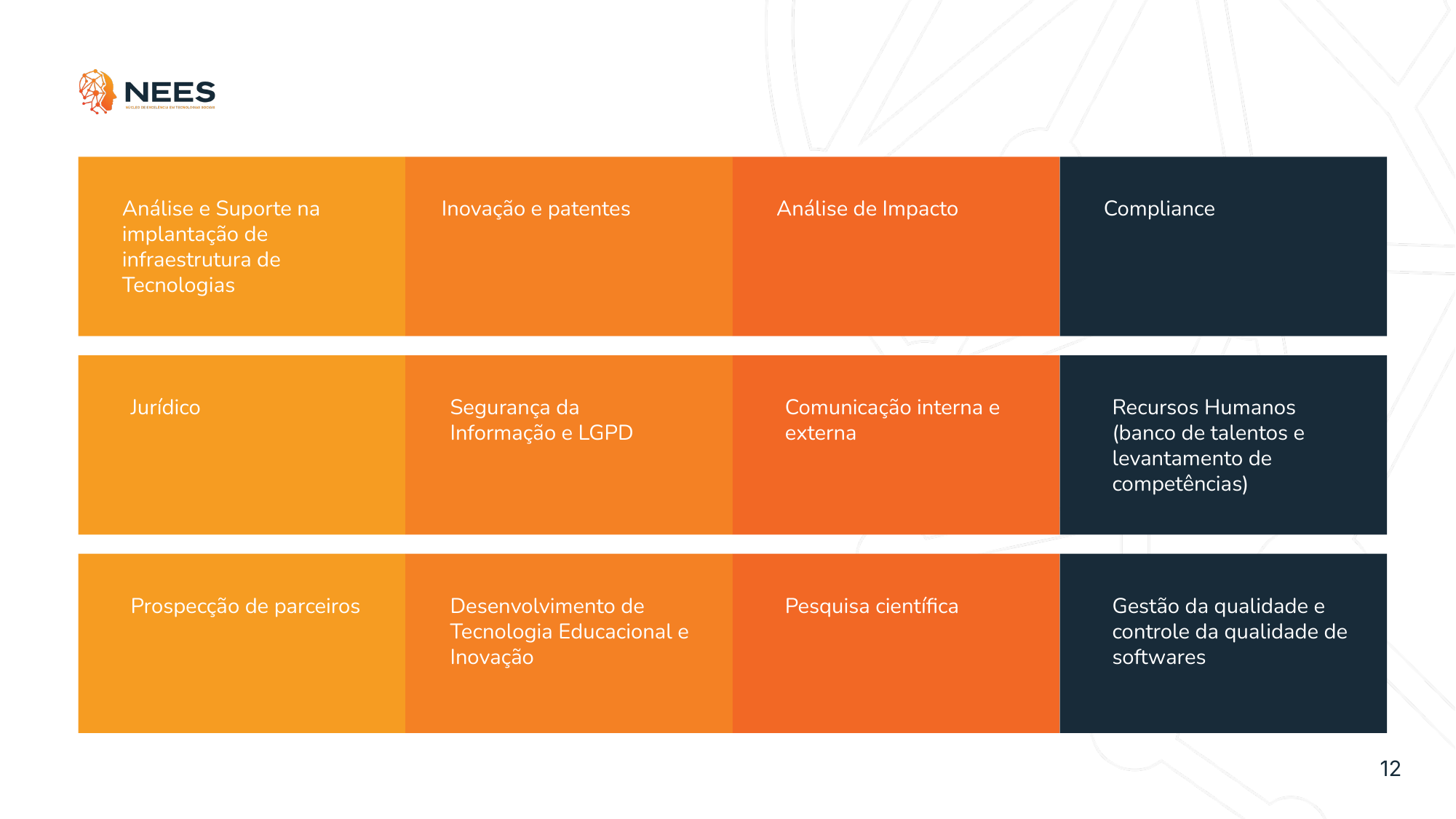

Análise e Suporte na implantação de infraestrutura de Tecnologias
Inovação e patentes
Análise de Impacto
Compliance

Jurídico
Segurança da Informação e LGPD
Comunicação interna e externa
Recursos Humanos (banco de talentos e levantamento de competências)

Prospecção de parceiros
Desenvolvimento de Tecnologia Educacional e Inovação
Pesquisa científica
Gestão da qualidade e controle da qualidade de softwares